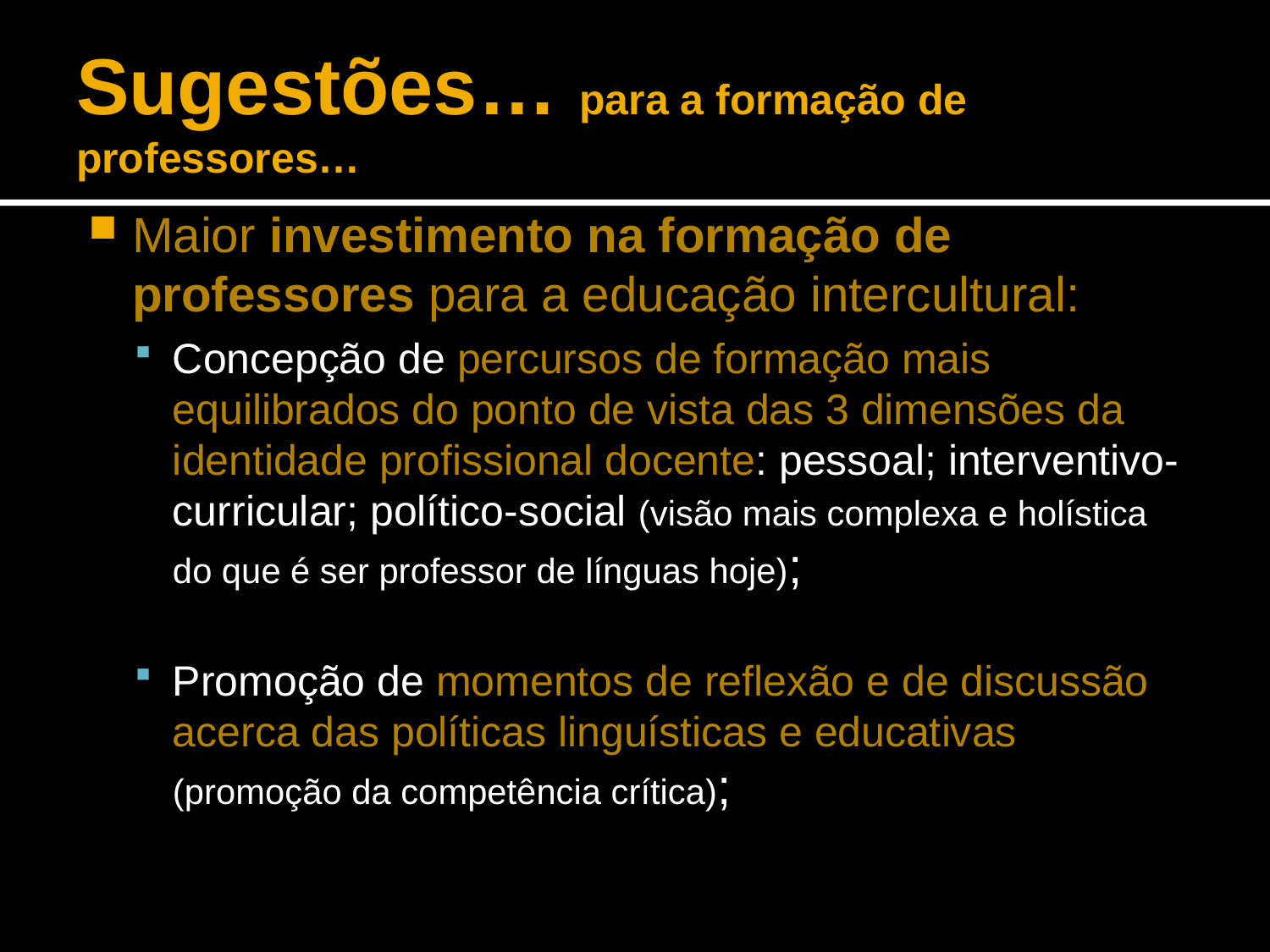

# Sugestões… para a formação de professores…
Maior investimento na formação de professores para a educação intercultural:
Concepção de percursos de formação mais equilibrados do ponto de vista das 3 dimensões da identidade profissional docente: pessoal; interventivo-curricular; político-social (visão mais complexa e holística do que é ser professor de línguas hoje);

Promoção de momentos de reflexão e de discussão acerca das políticas linguísticas e educativas (promoção da competência crítica);